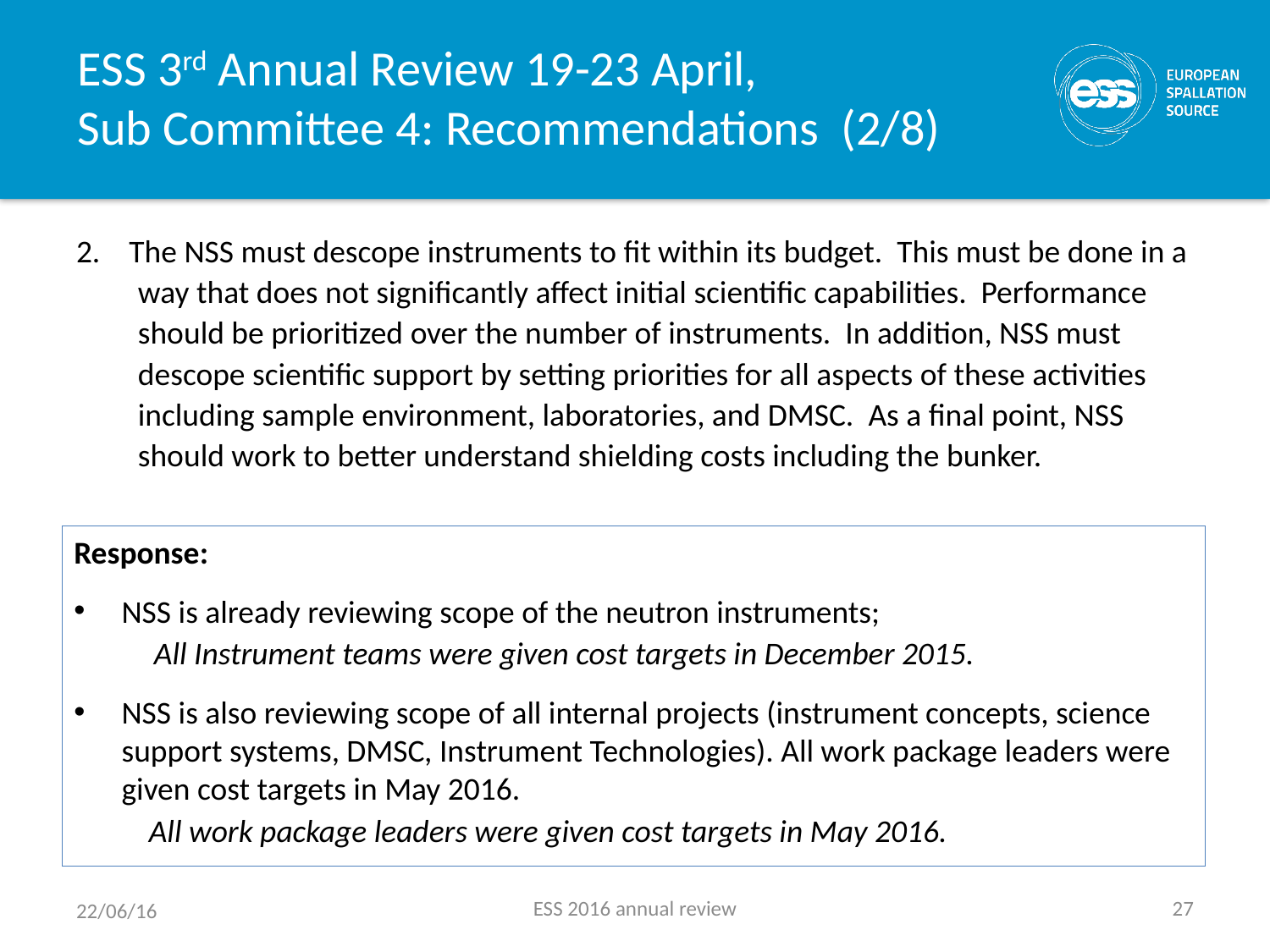

# ESS 3rd Annual Review 19-23 April, Sub Committee 4: Recommendations  (2/8)
2.    The NSS must descope instruments to fit within its budget.  This must be done in a way that does not significantly affect initial scientific capabilities.  Performance should be prioritized over the number of instruments.  In addition, NSS must descope scientific support by setting priorities for all aspects of these activities including sample environment, laboratories, and DMSC.  As a final point, NSS should work to better understand shielding costs including the bunker.
Response:
NSS is already reviewing scope of the neutron instruments;
All Instrument teams were given cost targets in December 2015.
NSS is also reviewing scope of all internal projects (instrument concepts, science support systems, DMSC, Instrument Technologies). All work package leaders were given cost targets in May 2016.
All work package leaders were given cost targets in May 2016.
27
ESS 2016 annual review
22/06/16